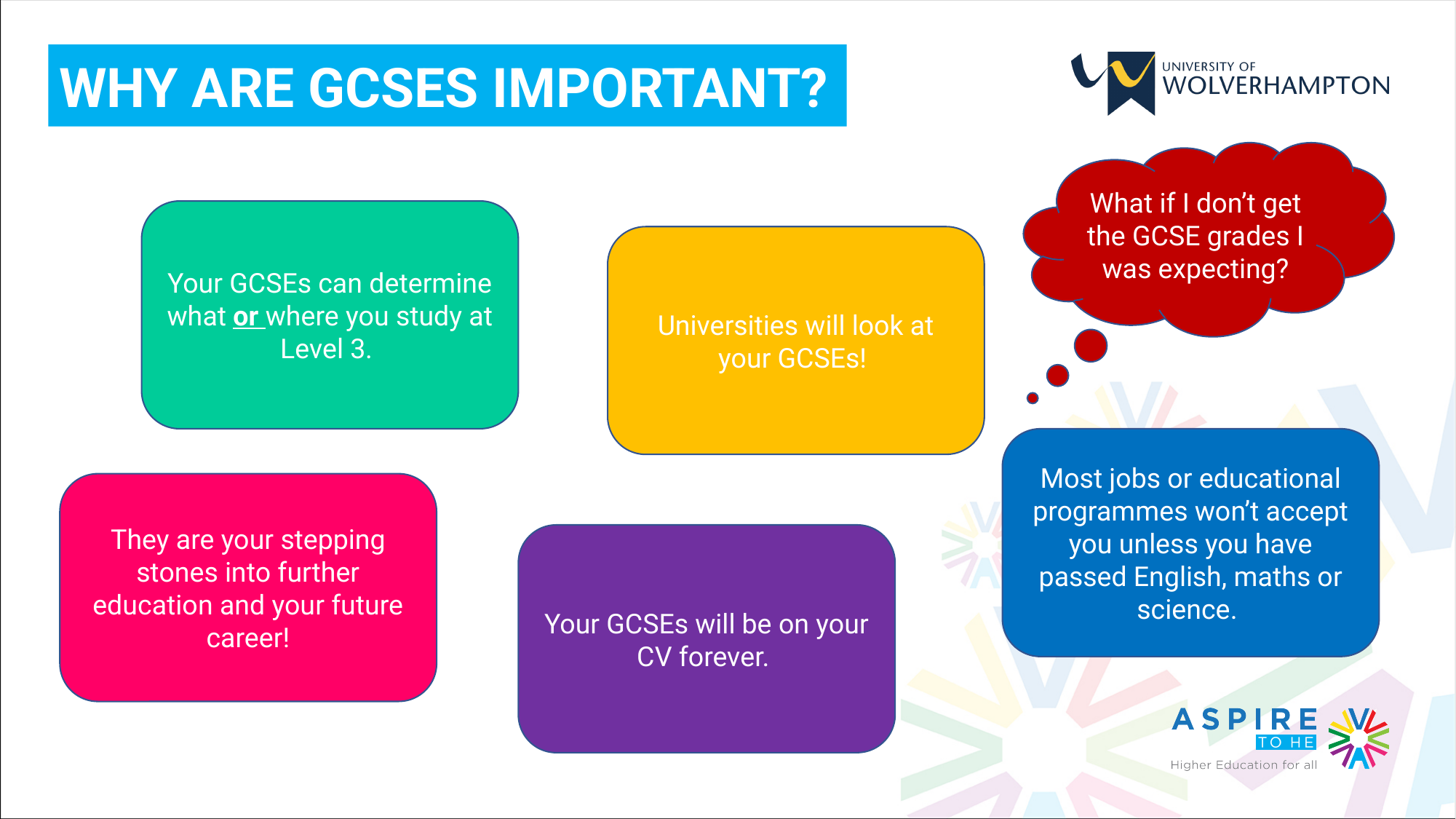

WHY ARE GCSES IMPORTANT?
What if I don’t get the GCSE grades I was expecting?
Your GCSEs can determine what or where you study at Level 3.
Universities will look at your GCSEs!
Most jobs or educational programmes won’t accept you unless you have passed English, maths or science.
They are your stepping stones into further education and your future career!
Your GCSEs will be on your CV forever.